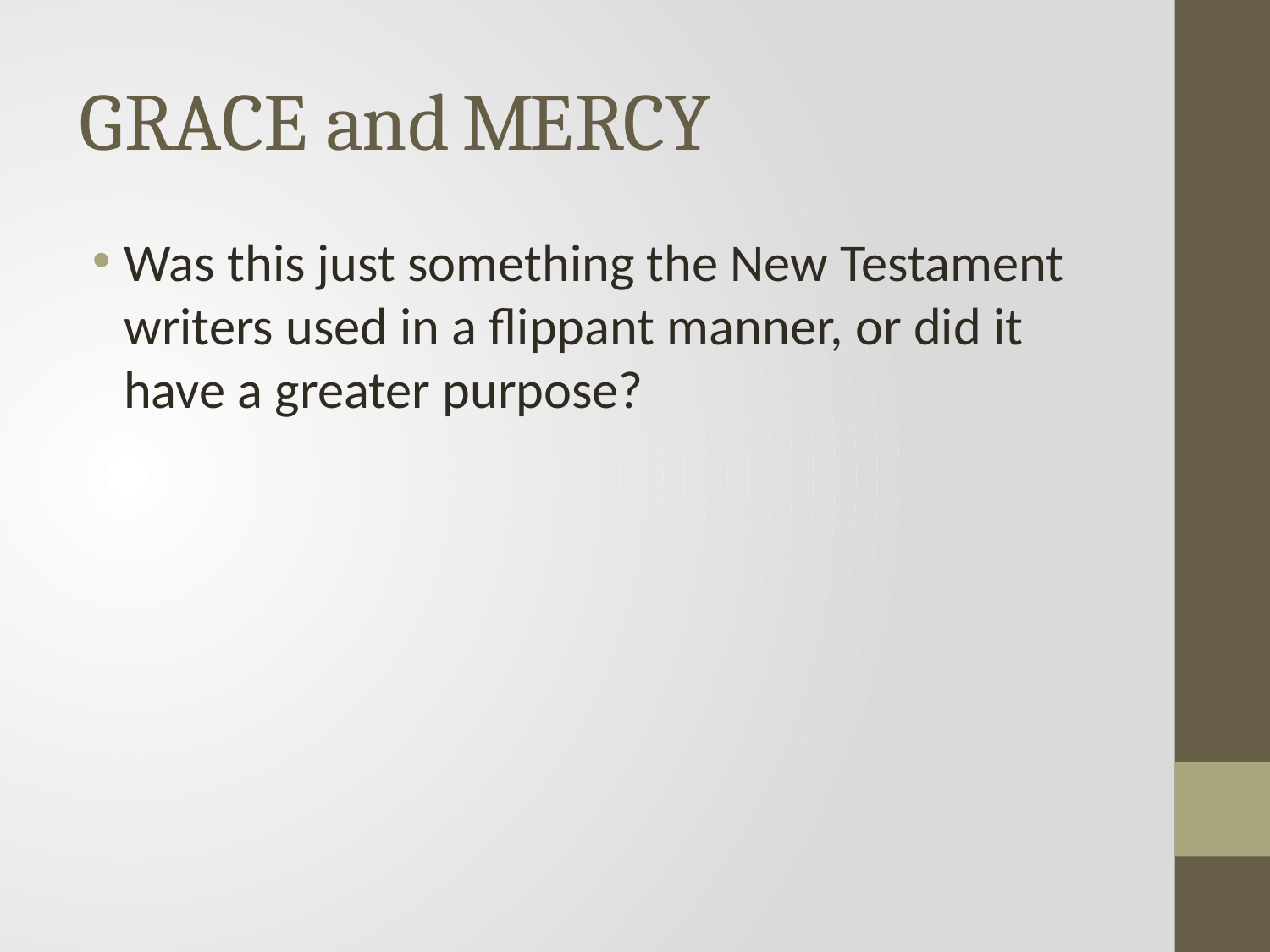

# GRACE and MERCY
Was this just something the New Testament writers used in a flippant manner, or did it have a greater purpose?